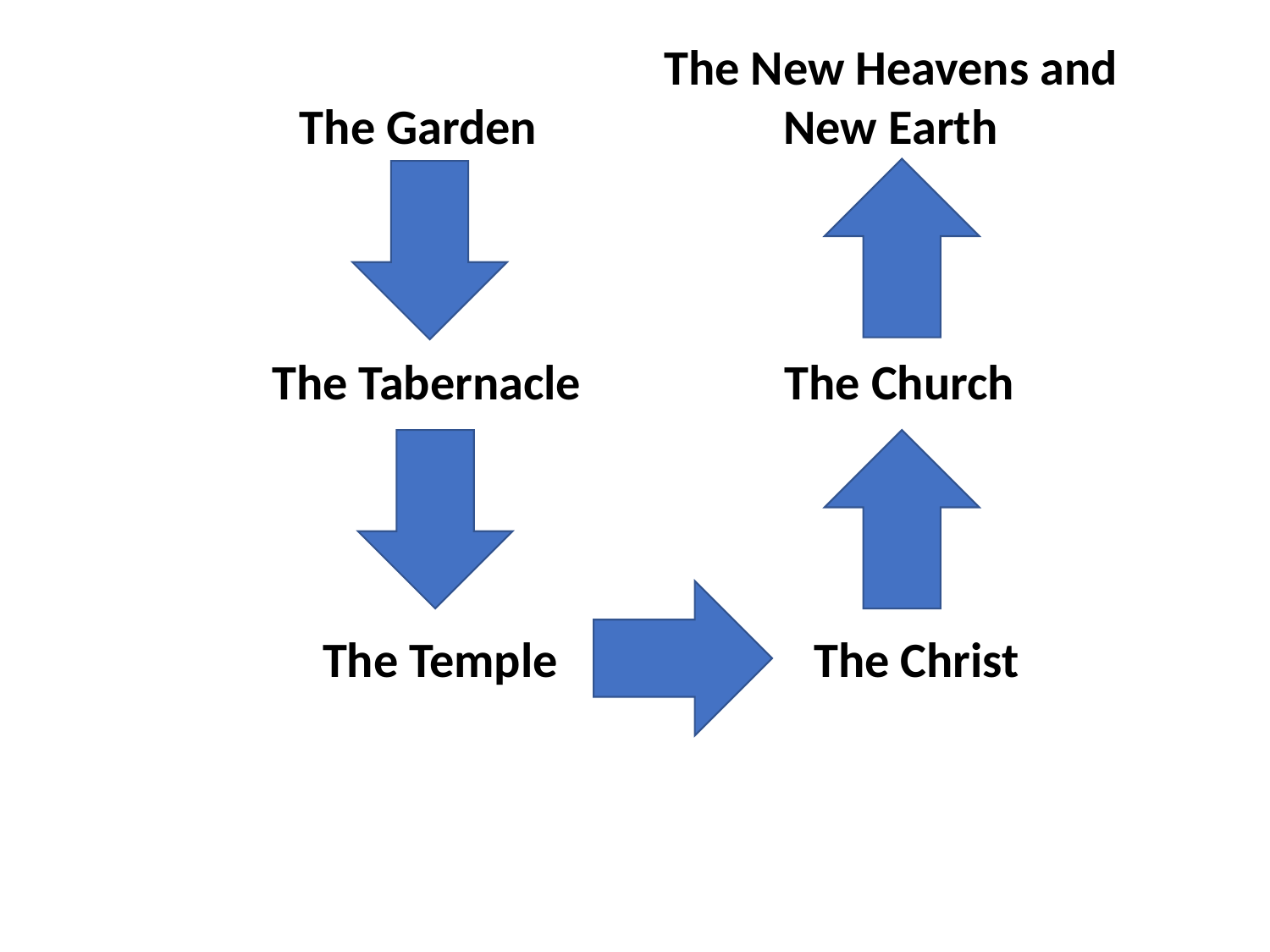

The New Heavens and New Earth
The Garden

The Tabernacle
The Church

The Christ
The Temple